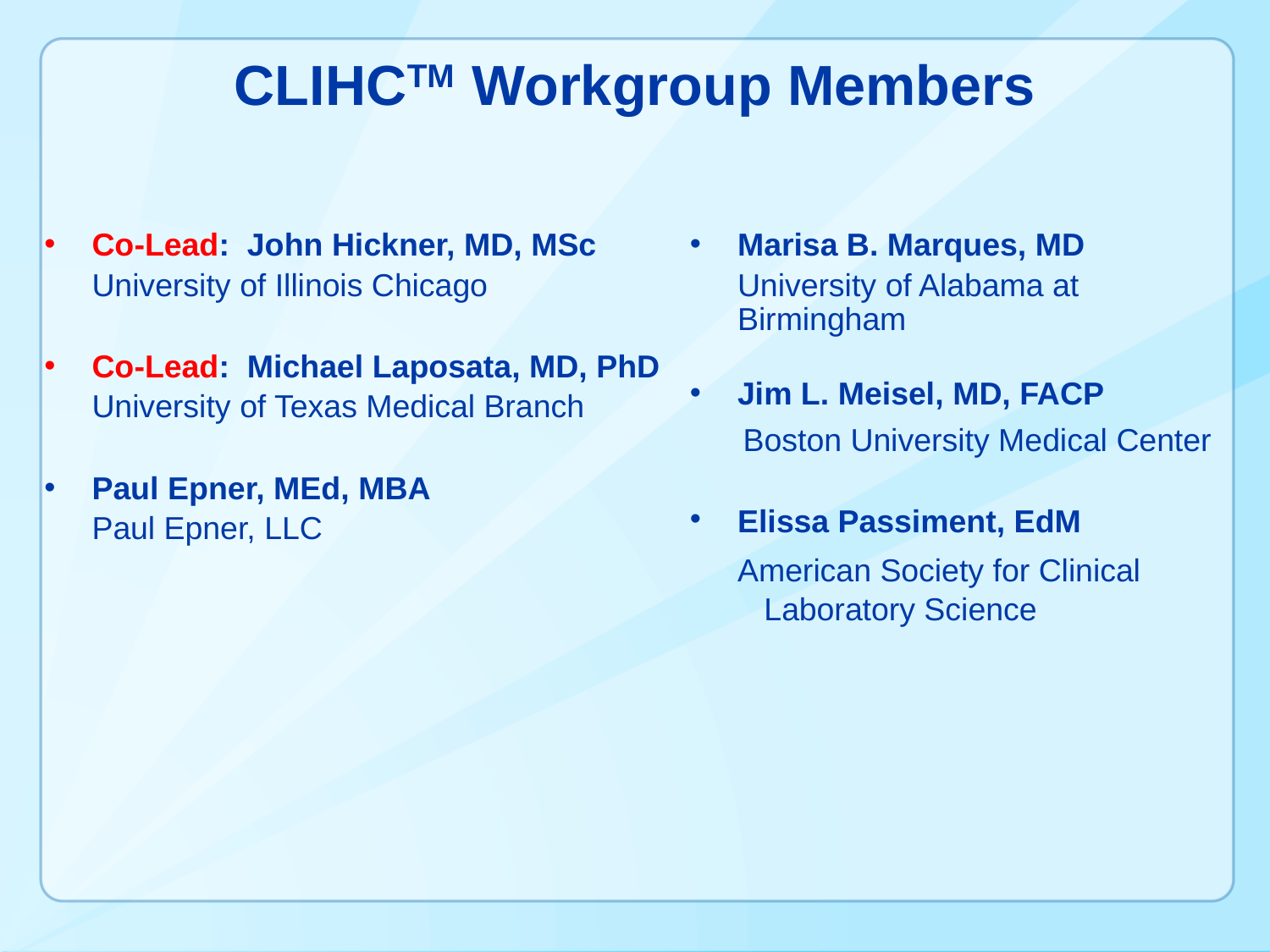

# CLIHCTM  Workgroup Members
Co-Lead:  John Hickner, MD, MSc
     	University of Illinois Chicago

Co-Lead:  Michael Laposata, MD, PhD
     	University of Texas Medical Branch

Paul Epner, MEd, MBA
	Paul Epner, LLC

Marisa B. Marques, MD
    	University of Alabama at Birmingham

Jim L. Meisel, MD, FACP
      Boston University Medical Center

Elissa Passiment, EdM
	American Society for Clinical             Laboratory Science